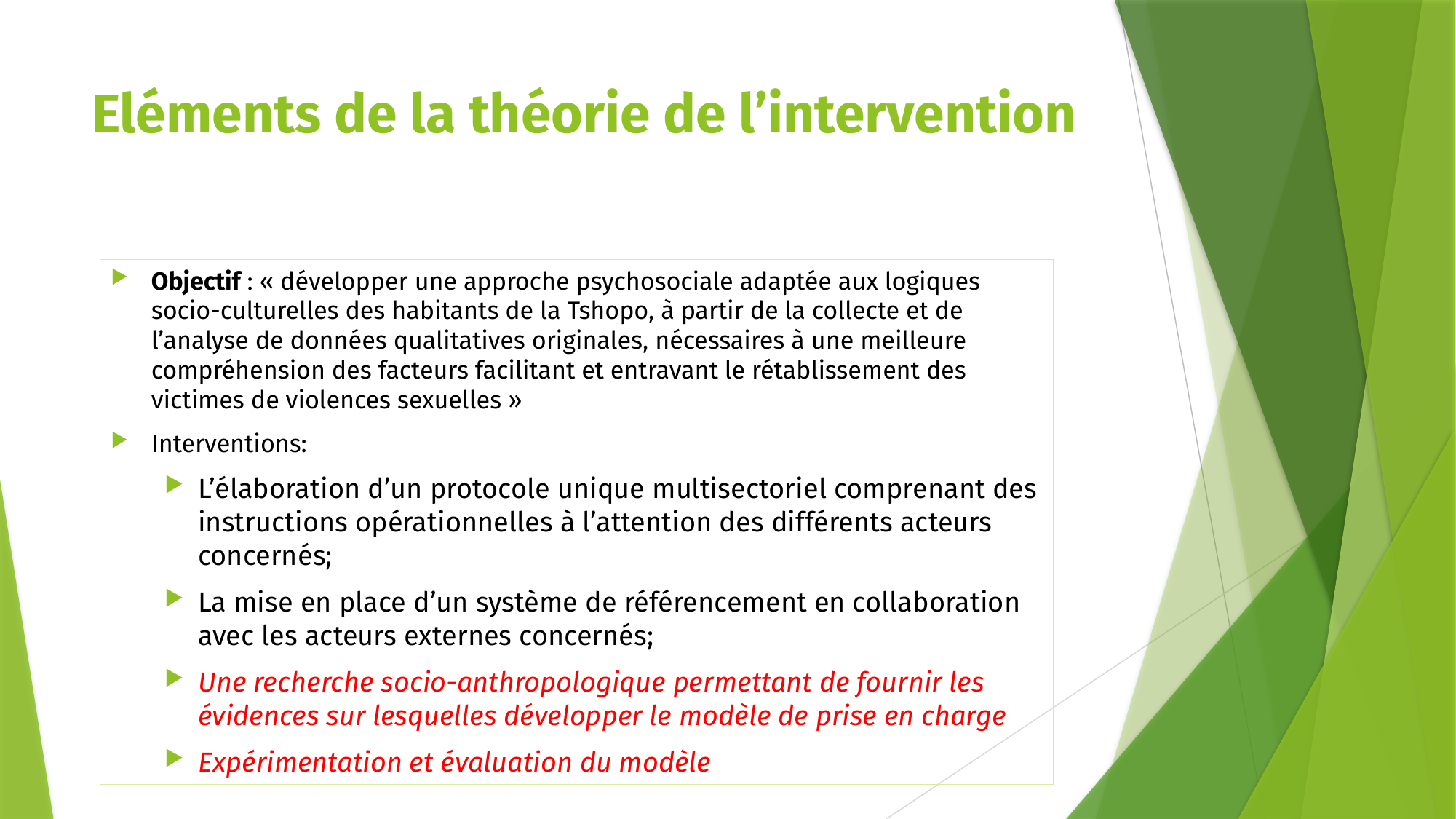

# Eléments de la théorie de l’intervention
Objectif : « développer une approche psychosociale adaptée aux logiques socio-culturelles des habitants de la Tshopo, à partir de la collecte et de l’analyse de données qualitatives originales, nécessaires à une meilleure compréhension des facteurs facilitant et entravant le rétablissement des victimes de violences sexuelles »
Interventions:
L’élaboration d’un protocole unique multisectoriel comprenant des instructions opérationnelles à l’attention des différents acteurs concernés;
La mise en place d’un système de référencement en collaboration avec les acteurs externes concernés;
Une recherche socio-anthropologique permettant de fournir les évidences sur lesquelles développer le modèle de prise en charge
Expérimentation et évaluation du modèle